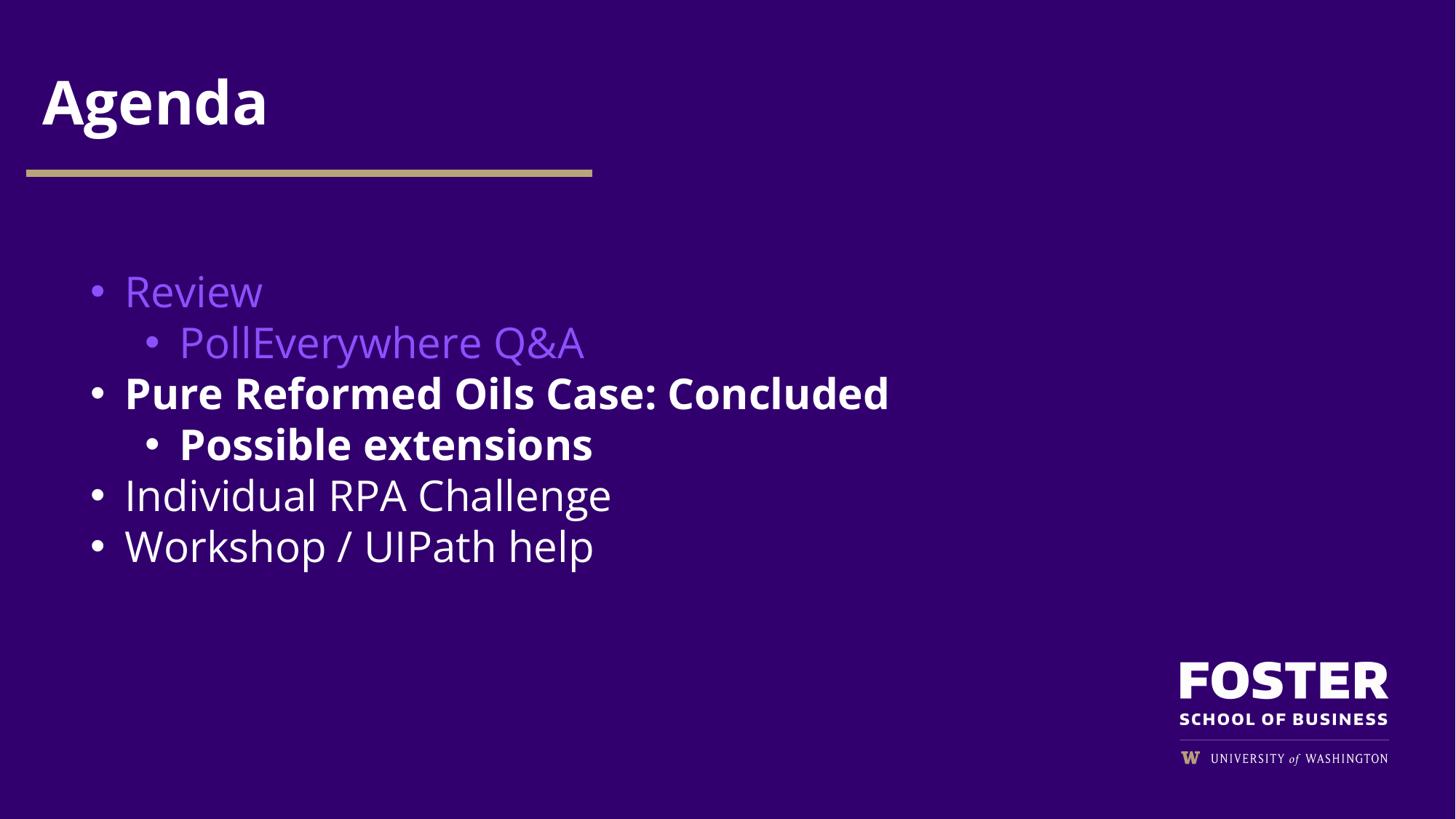

Agenda
Review
PollEverywhere Q&A
Pure Reformed Oils Case: Concluded
Possible extensions
Individual RPA Challenge
Workshop / UIPath help